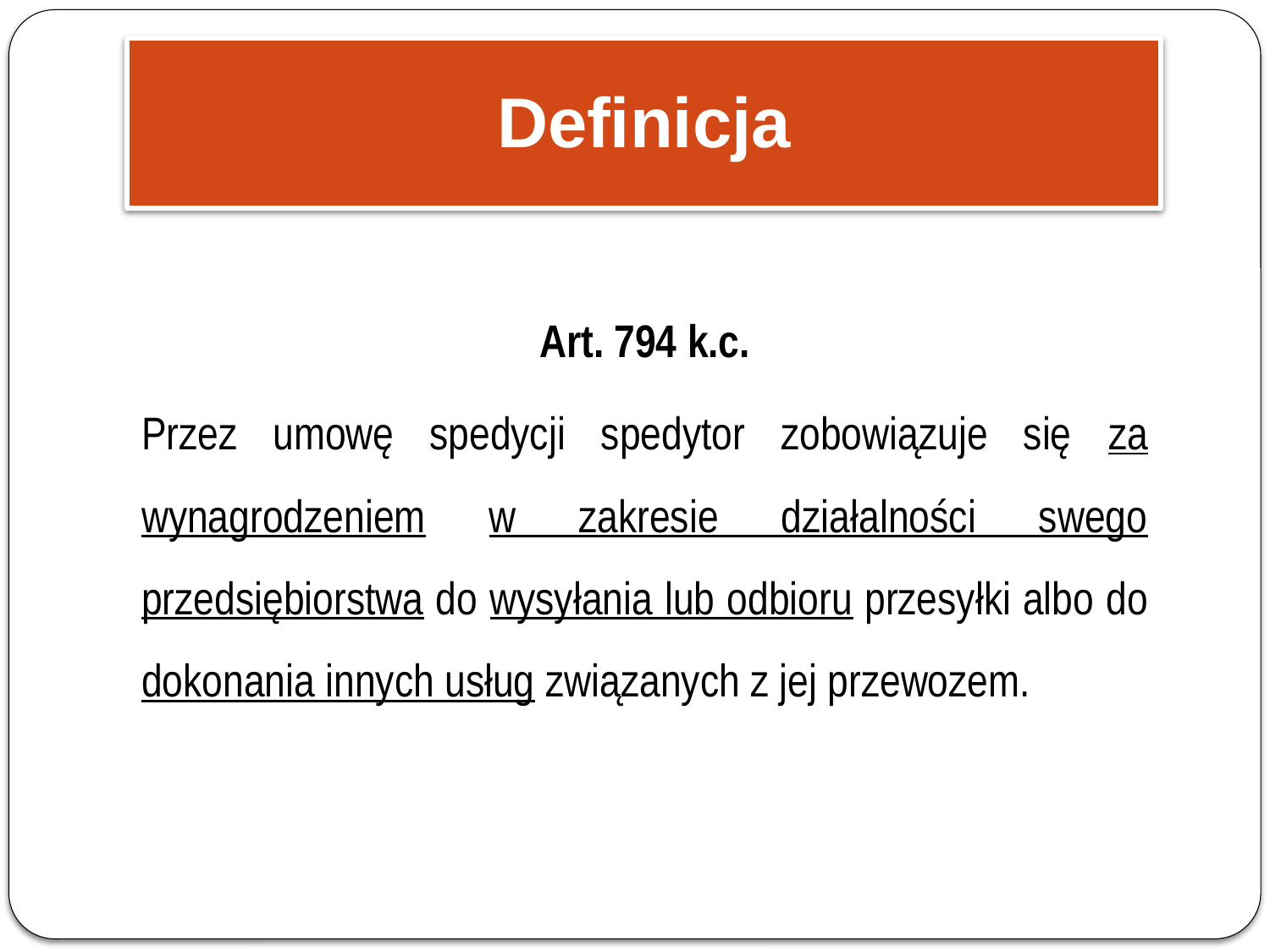

Definicja
Art. 794 k.c.
Przez umowę spedycji spedytor zobowiązuje się za wynagrodzeniem w zakresie działalności swego przedsiębiorstwa do wysyłania lub odbioru przesyłki albo do dokonania innych usług związanych z jej przewozem.